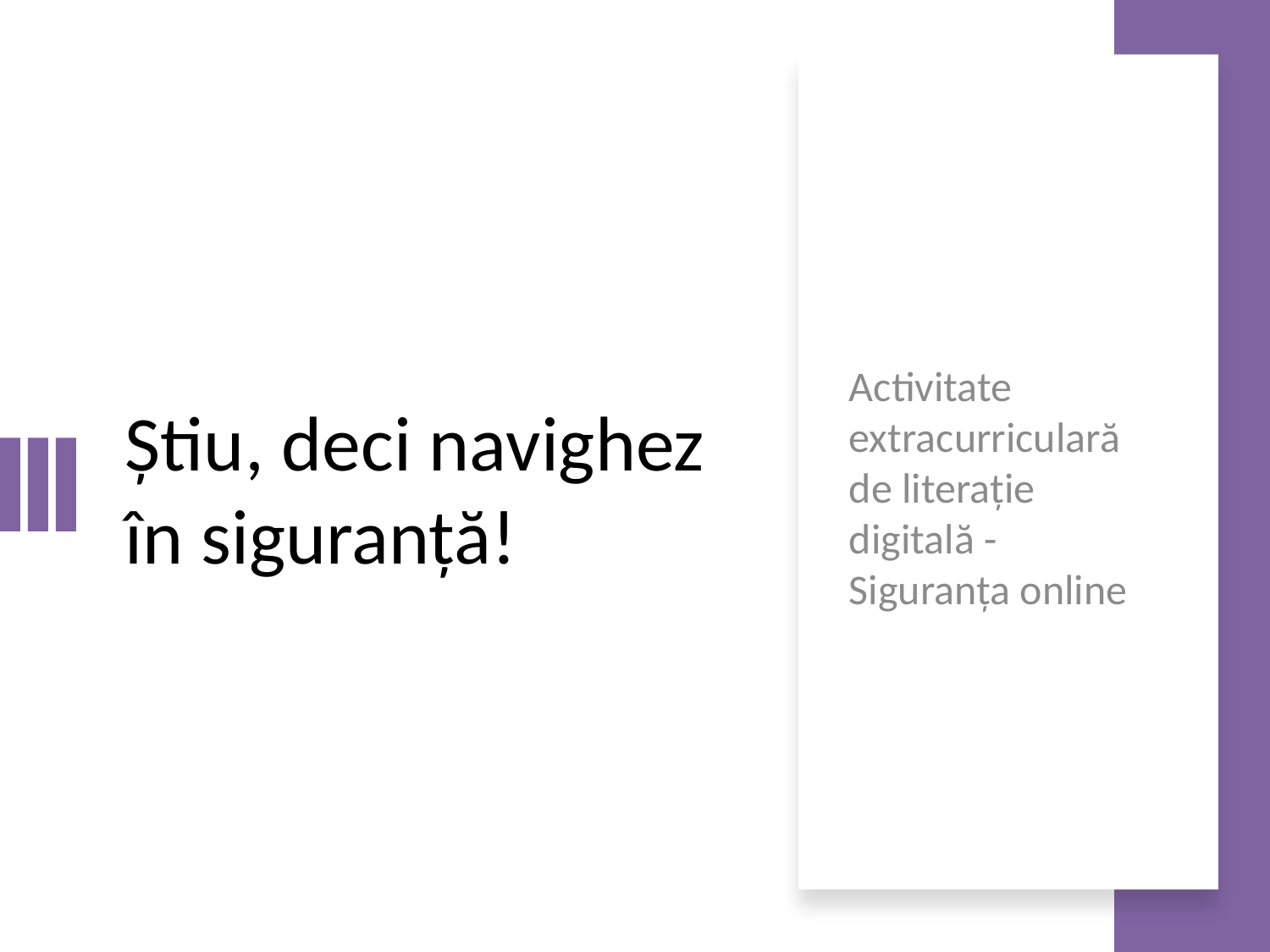

# Știu, deci navighez în siguranță!
Activitate extracurriculară de literație digitală - Siguranța online